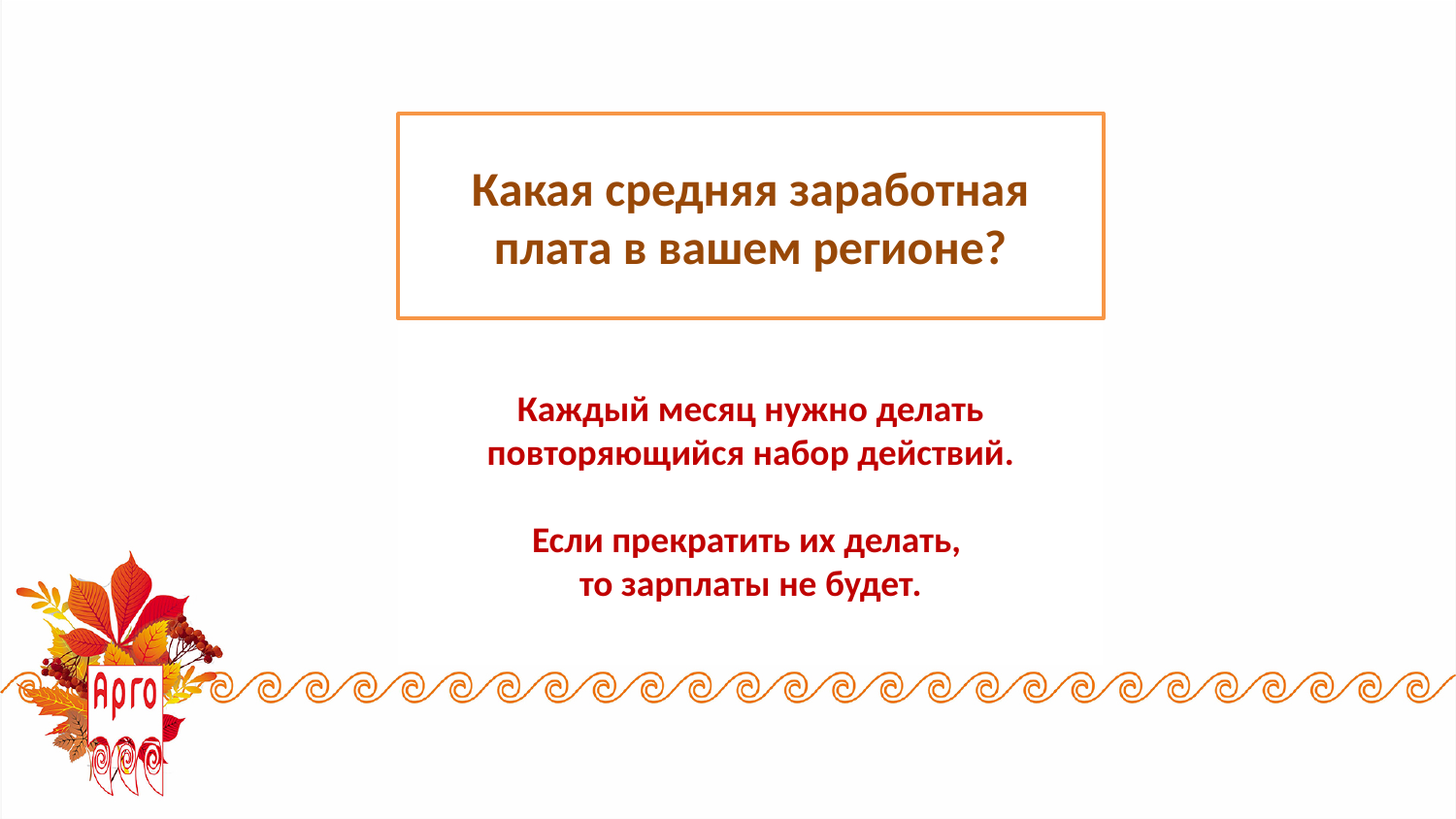

Какая средняя заработная плата в вашем регионе?
Каждый месяц нужно делать повторяющийся набор действий.

Если прекратить их делать,
то зарплаты не будет.